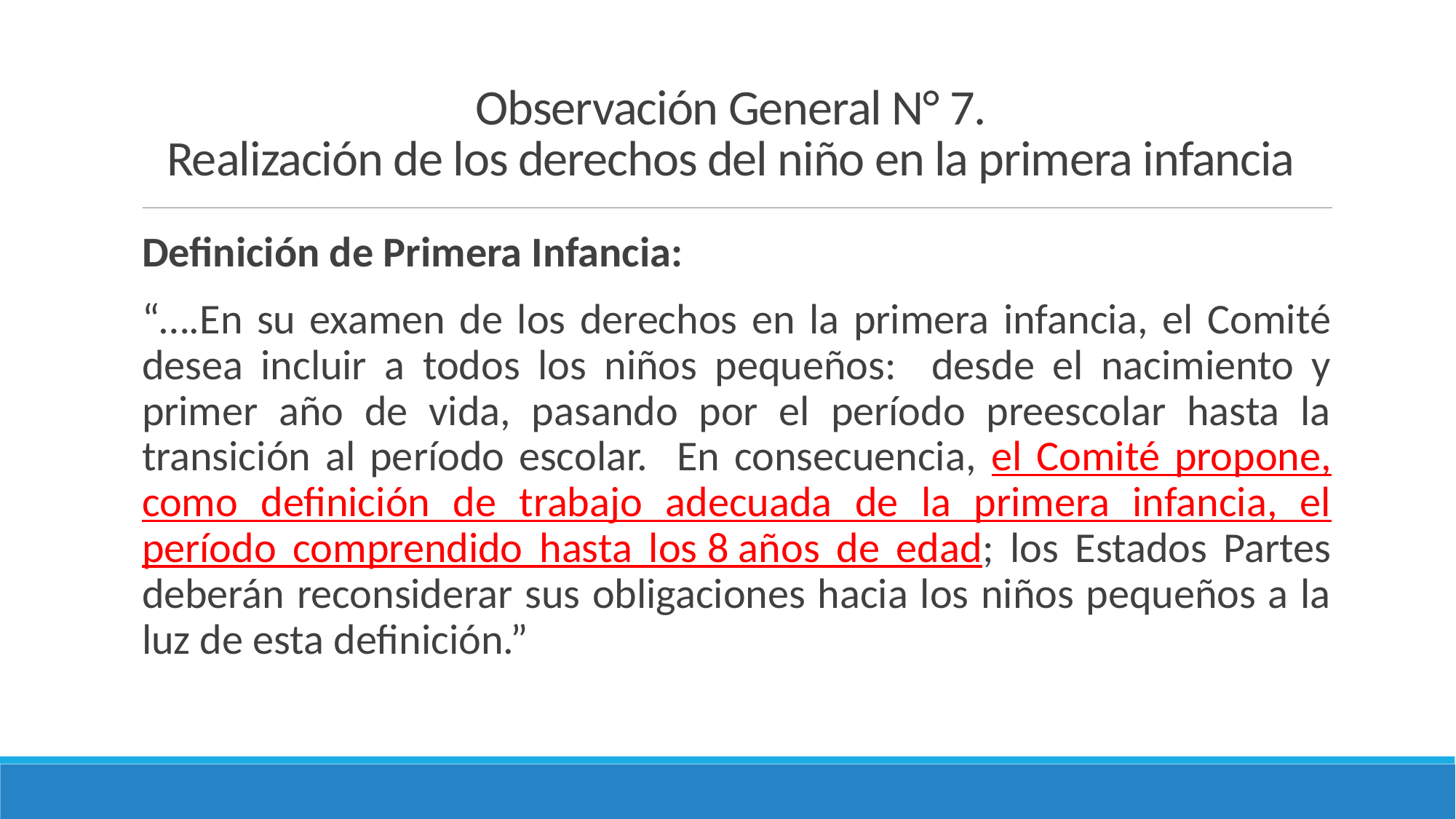

# Observación General N° 7. Realización de los derechos del niño en la primera infancia
Definición de Primera Infancia:
“….En su examen de los derechos en la primera infancia, el Comité desea incluir a todos los niños pequeños:  desde el nacimiento y primer año de vida, pasando por el período preescolar hasta la transición al período escolar.  En consecuencia, el Comité propone, como definición de trabajo adecuada de la primera infancia, el período comprendido hasta los 8 años de edad; los Estados Partes deberán reconsiderar sus obligaciones hacia los niños pequeños a la luz de esta definición.”